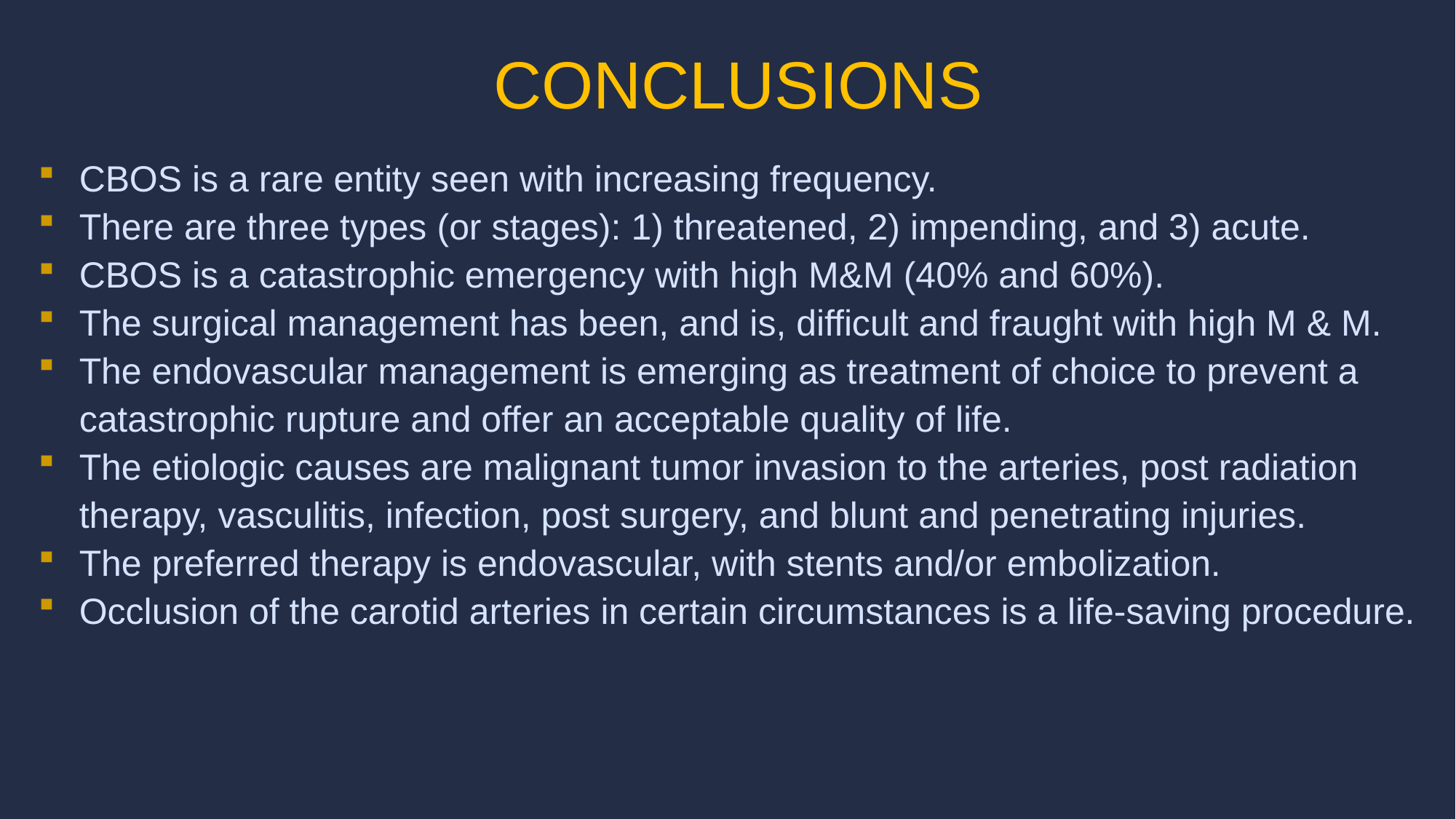

# CONCLUSIONS
CBOS is a rare entity seen with increasing frequency.
There are three types (or stages): 1) threatened, 2) impending, and 3) acute.
CBOS is a catastrophic emergency with high M&M (40% and 60%).
The surgical management has been, and is, difficult and fraught with high M & M.
The endovascular management is emerging as treatment of choice to prevent a catastrophic rupture and offer an acceptable quality of life.
The etiologic causes are malignant tumor invasion to the arteries, post radiation therapy, vasculitis, infection, post surgery, and blunt and penetrating injuries.
The preferred therapy is endovascular, with stents and/or embolization.
Occlusion of the carotid arteries in certain circumstances is a life-saving procedure.